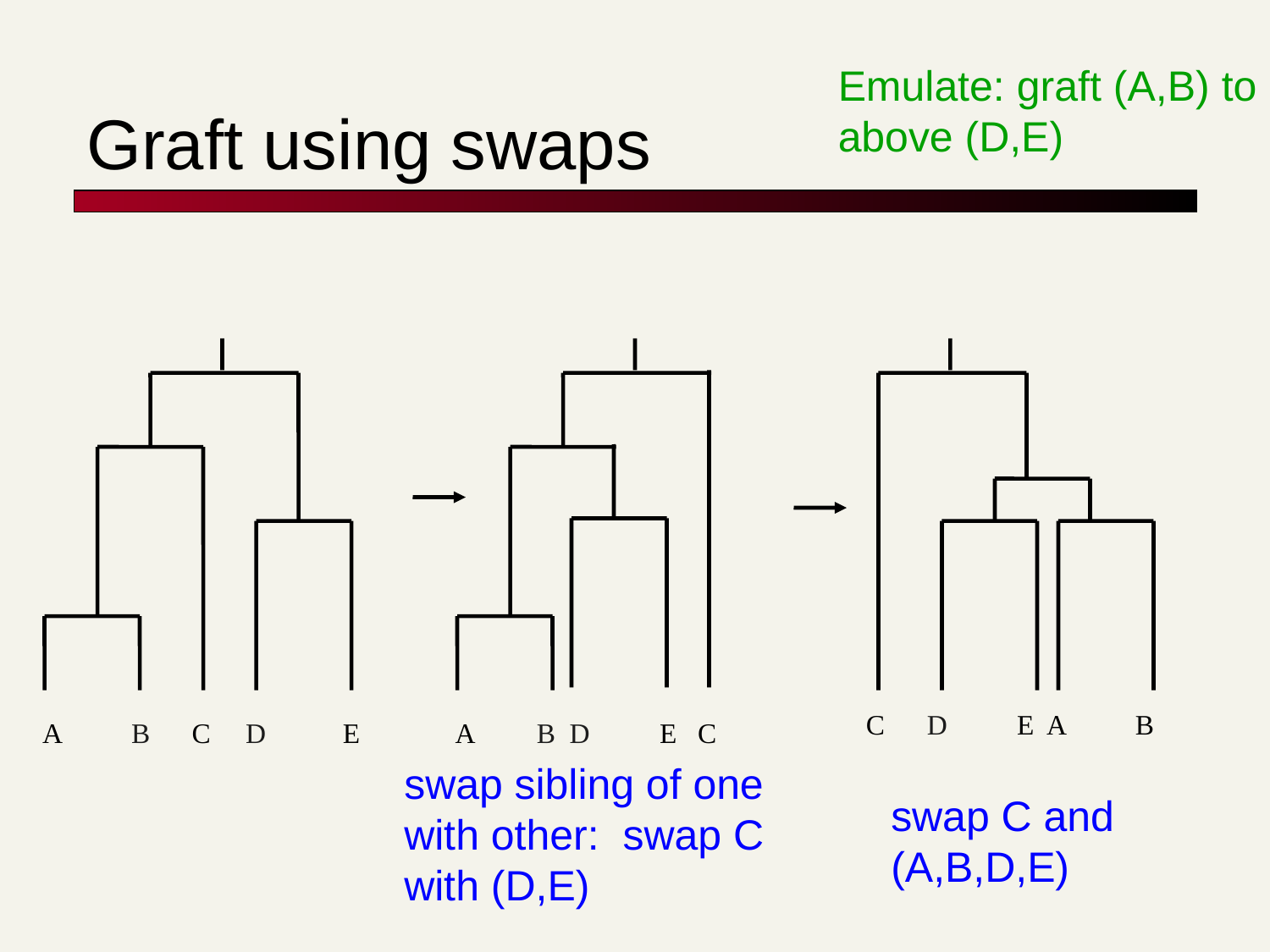

# Graft using swaps
Emulate: graft (A,B) to above (D,E)

    A          B      C     D           E

    A         B  D          E   C

swap sibling of one with other:  swap C with (D,E)

 C      D          E  A          B

swap C and (A,B,D,E)